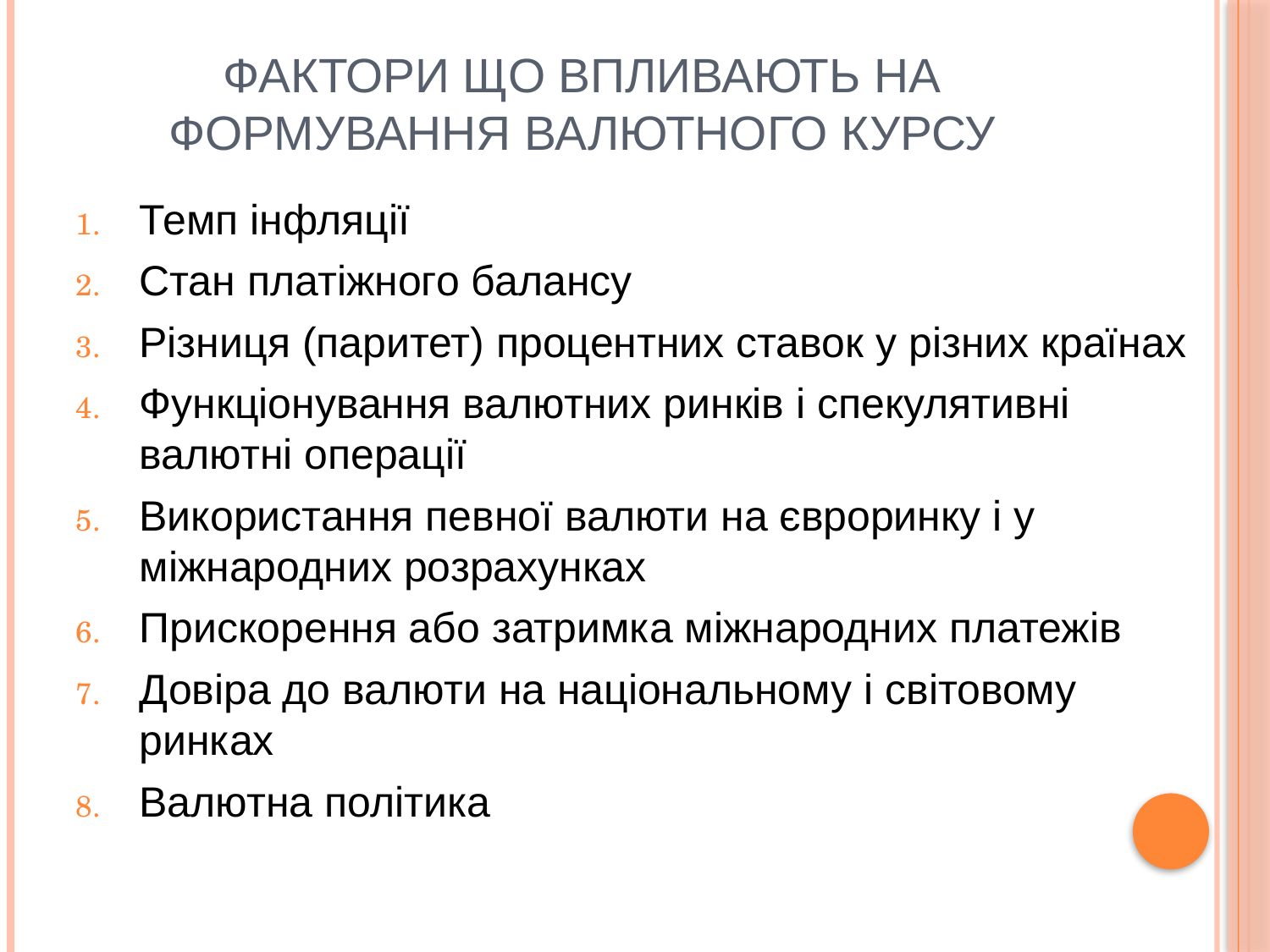

# Фактори що впливають на формування валютного курсу
Темп інфляції
Стан платіжного балансу
Різниця (паритет) процентних ставок у різних країнах
Функціонування валютних ринків і спекулятивні валютні операції
Використання певної валюти на євроринку і у міжнародних розрахунках
Прискорення або затримка міжнародних платежів
Довіра до валюти на національному і світовому ринках
Валютна політика